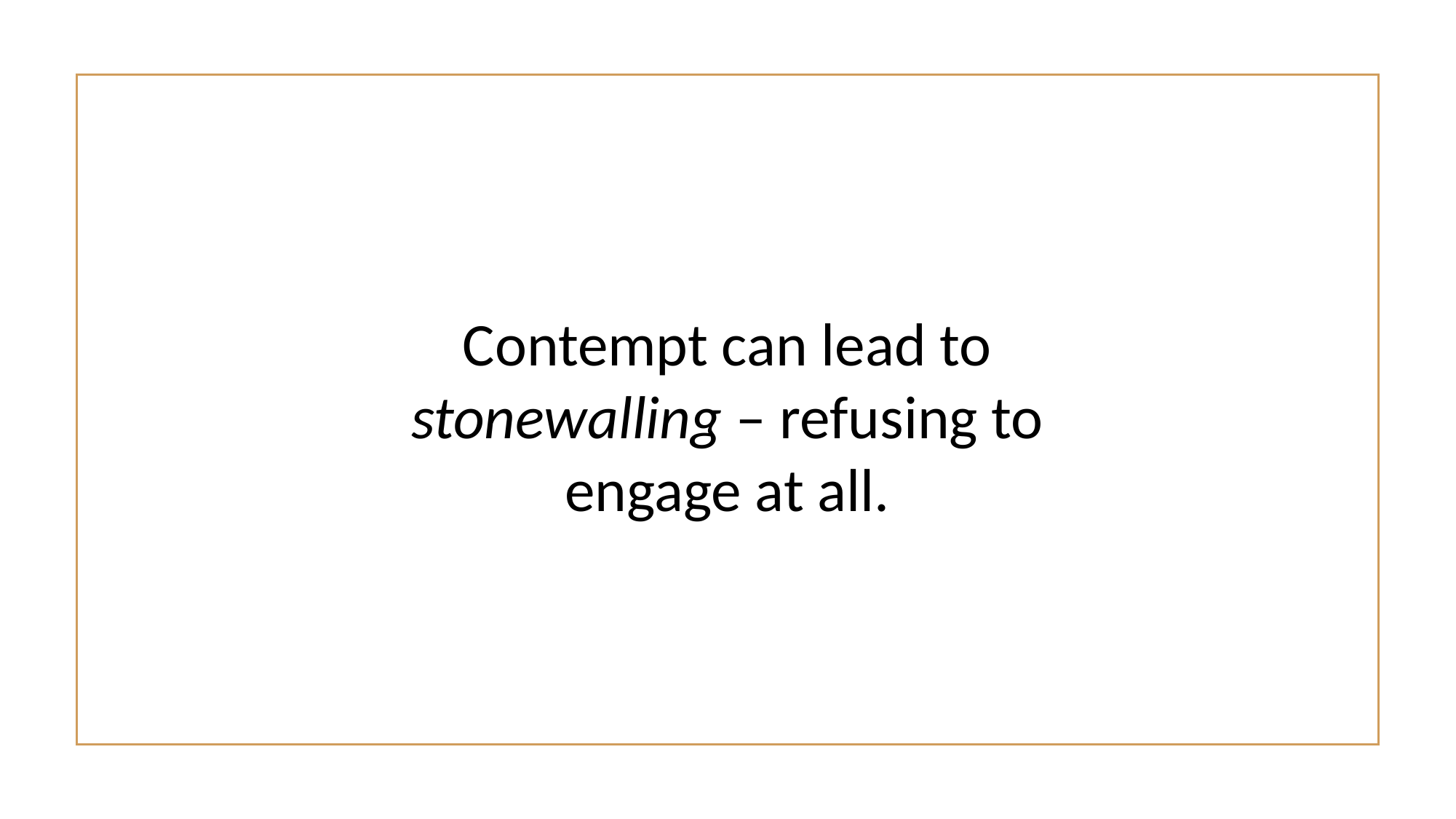

Contempt can lead to stonewalling – refusing to engage at all.